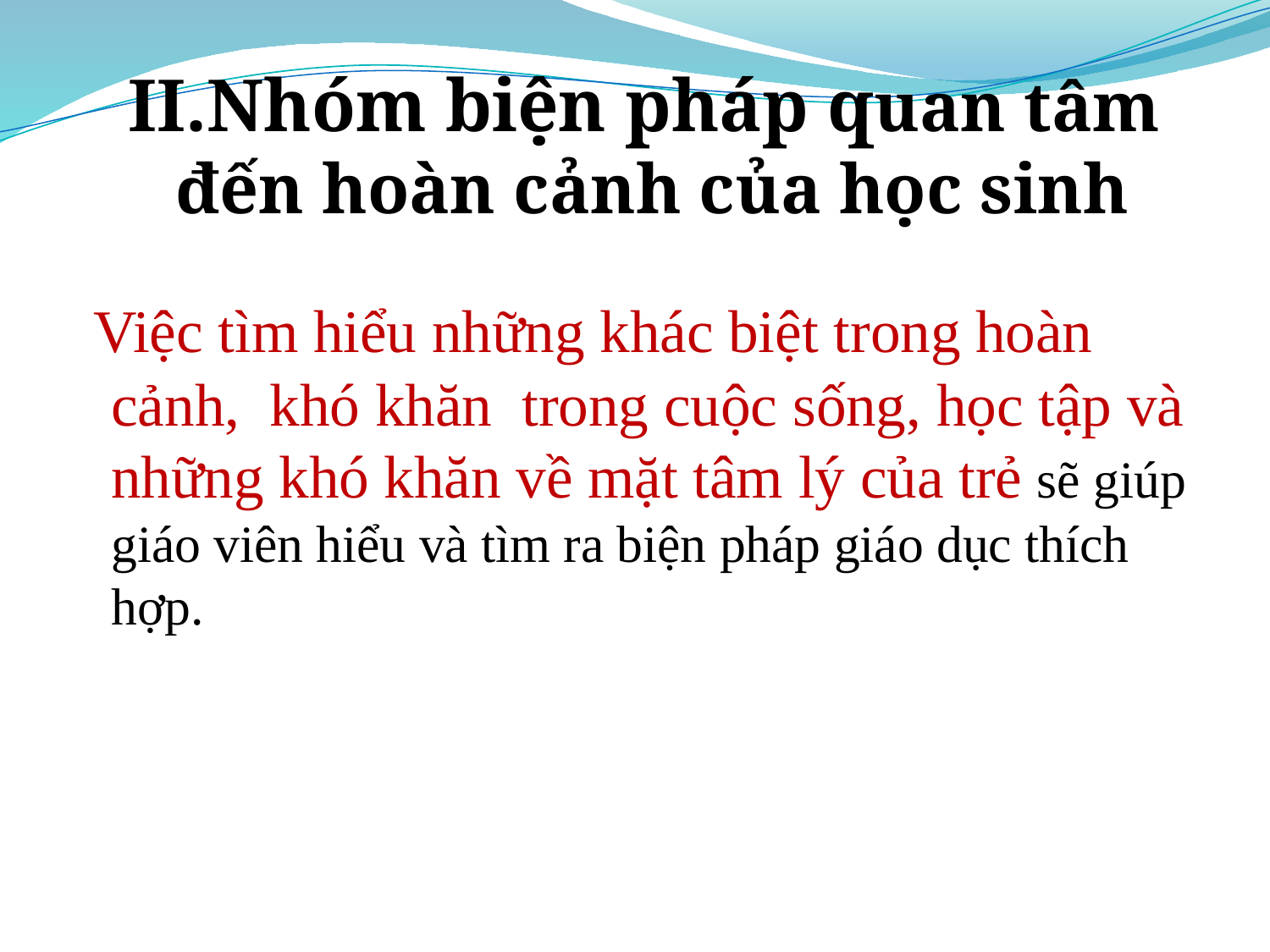

II.Nhóm biện pháp quan tâm đến hoàn cảnh của học sinh

 Việc tìm hiểu những khác biệt trong hoàn cảnh,  khó khăn  trong cuộc sống, học tập và những khó khăn về mặt tâm lý của trẻ sẽ giúp giáo viên hiểu và tìm ra biện pháp giáo dục thích hợp.